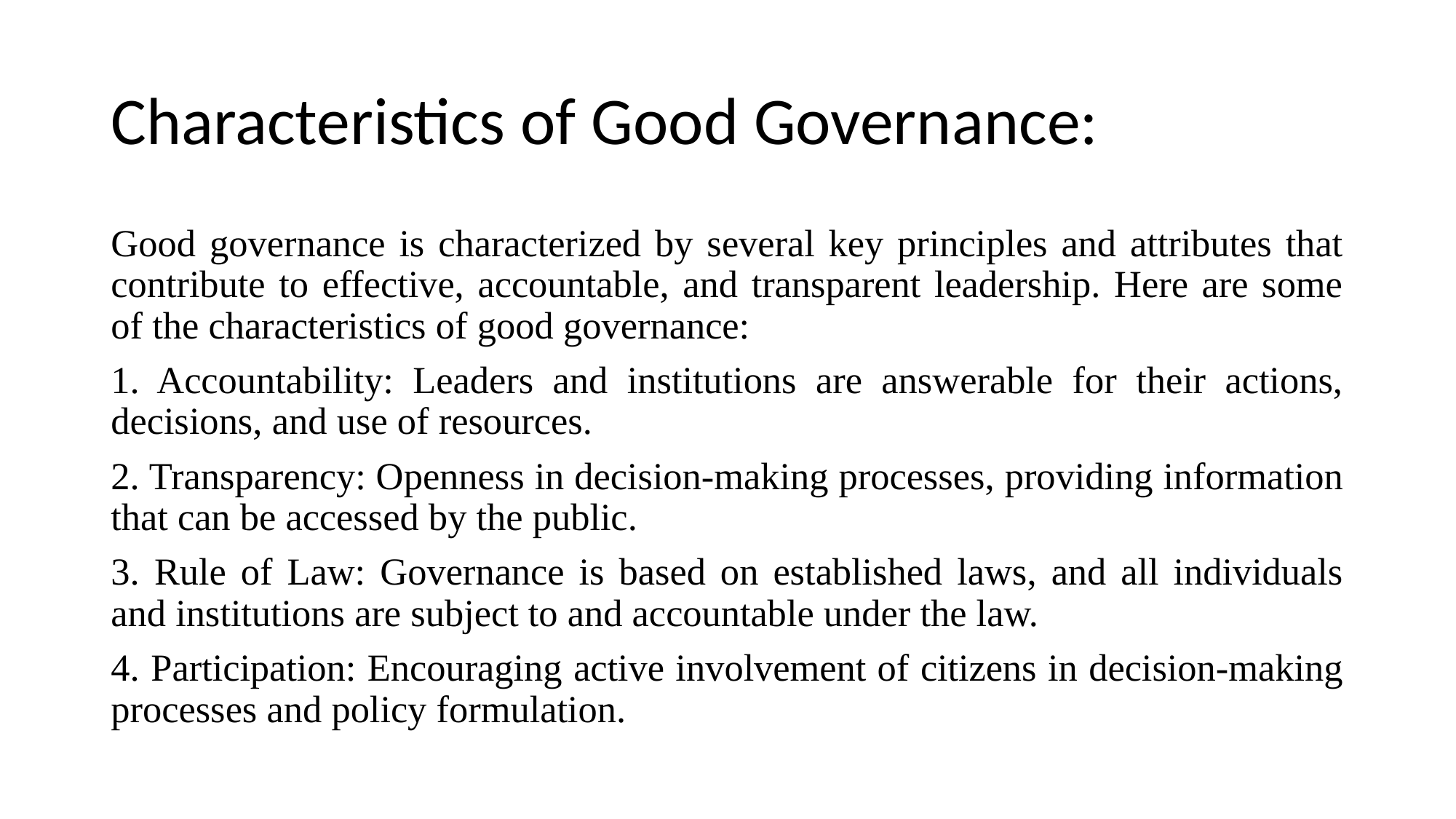

# Characteristics of Good Governance:
Good governance is characterized by several key principles and attributes that contribute to effective, accountable, and transparent leadership. Here are some of the characteristics of good governance:
1. Accountability: Leaders and institutions are answerable for their actions, decisions, and use of resources.
2. Transparency: Openness in decision-making processes, providing information that can be accessed by the public.
3. Rule of Law: Governance is based on established laws, and all individuals and institutions are subject to and accountable under the law.
4. Participation: Encouraging active involvement of citizens in decision-making processes and policy formulation.